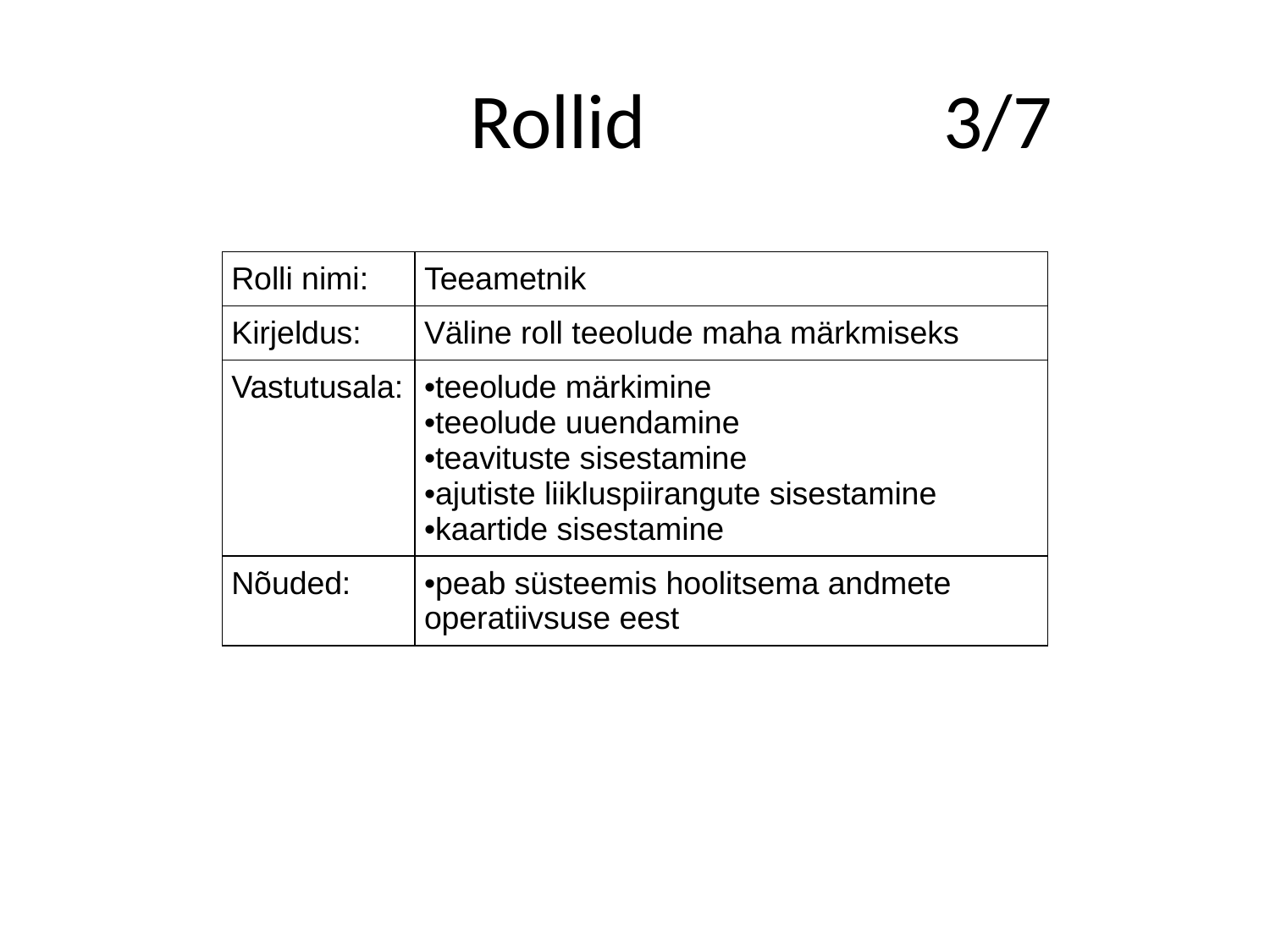

# Rollid                 3/7
| Rolli nimi: | Teeametnik |
| --- | --- |
| Kirjeldus: | Väline roll teeolude maha märkmiseks |
| Vastutusala: | teeolude märkimine teeolude uuendamine teavituste sisestamine ajutiste liikluspiirangute sisestamine kaartide sisestamine |
| Nõuded: | peab süsteemis hoolitsema andmete operatiivsuse eest |